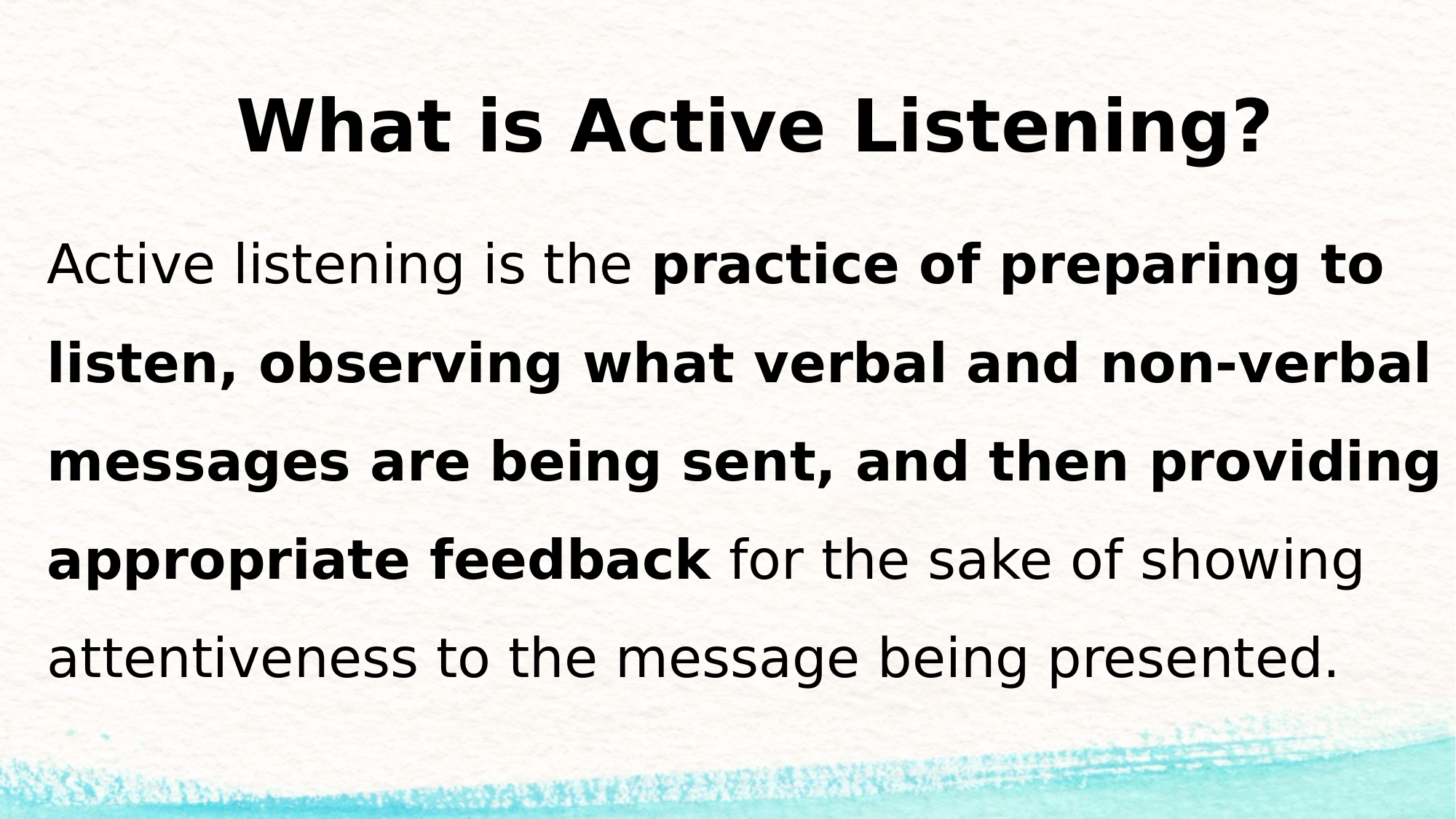

# What is Active Listening?
Active listening is the practice of preparing to listen, observing what verbal and non-verbal messages are being sent, and then providing appropriate feedback for the sake of showing attentiveness to the message being presented.